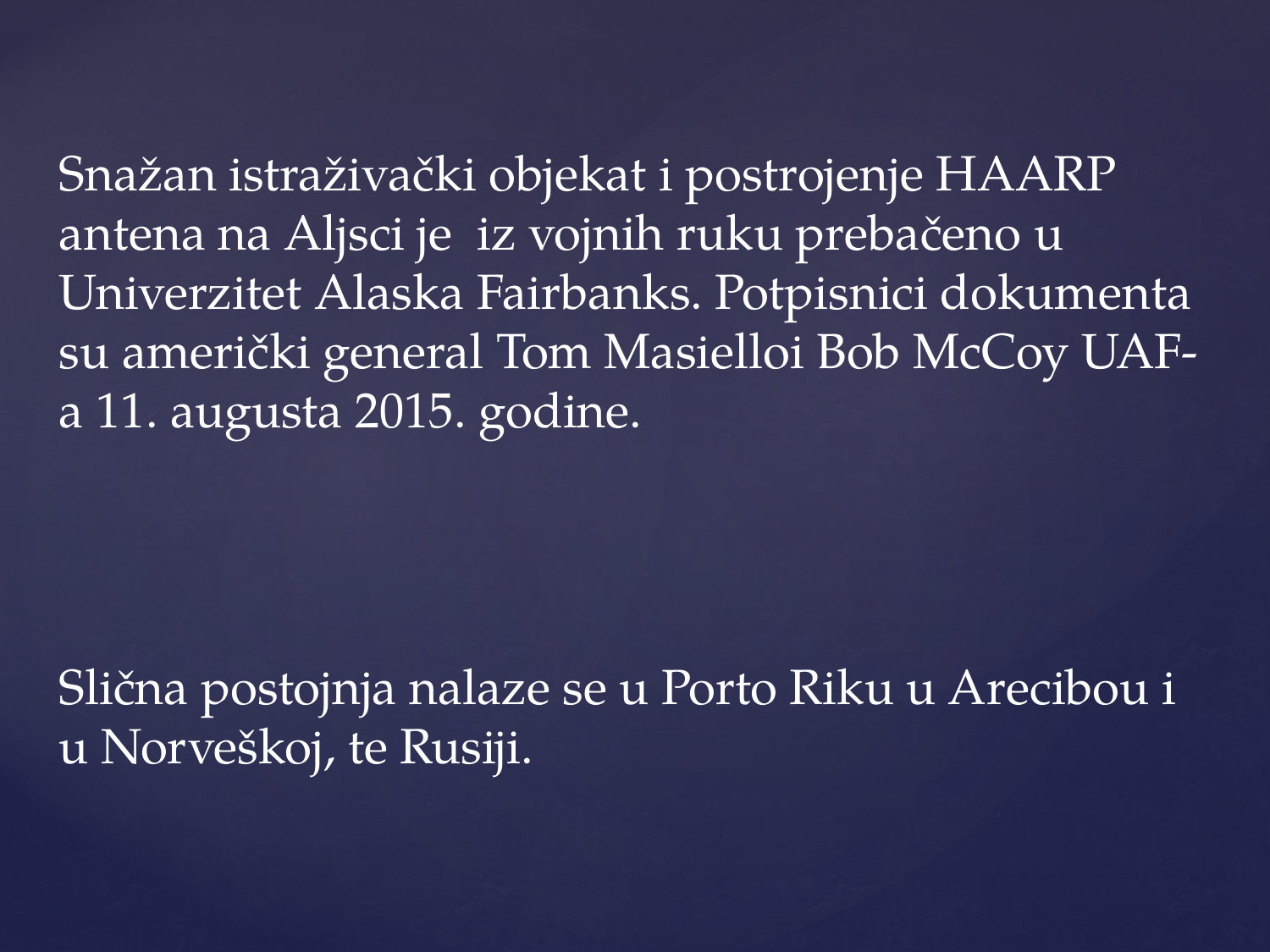

Snažan istraživački objekat i postrojenje HAARP  antena na Aljsci je  iz vojnih ruku prebačeno u Univerzitet Alaska Fairbanks. Potpisnici dokumenta su američki general Tom Masielloi Bob McCoy UAF-a 11. augusta 2015. godine.

Slična postojnja nalaze se u Porto Riku u Arecibou i u Norveškoj, te Rusiji.